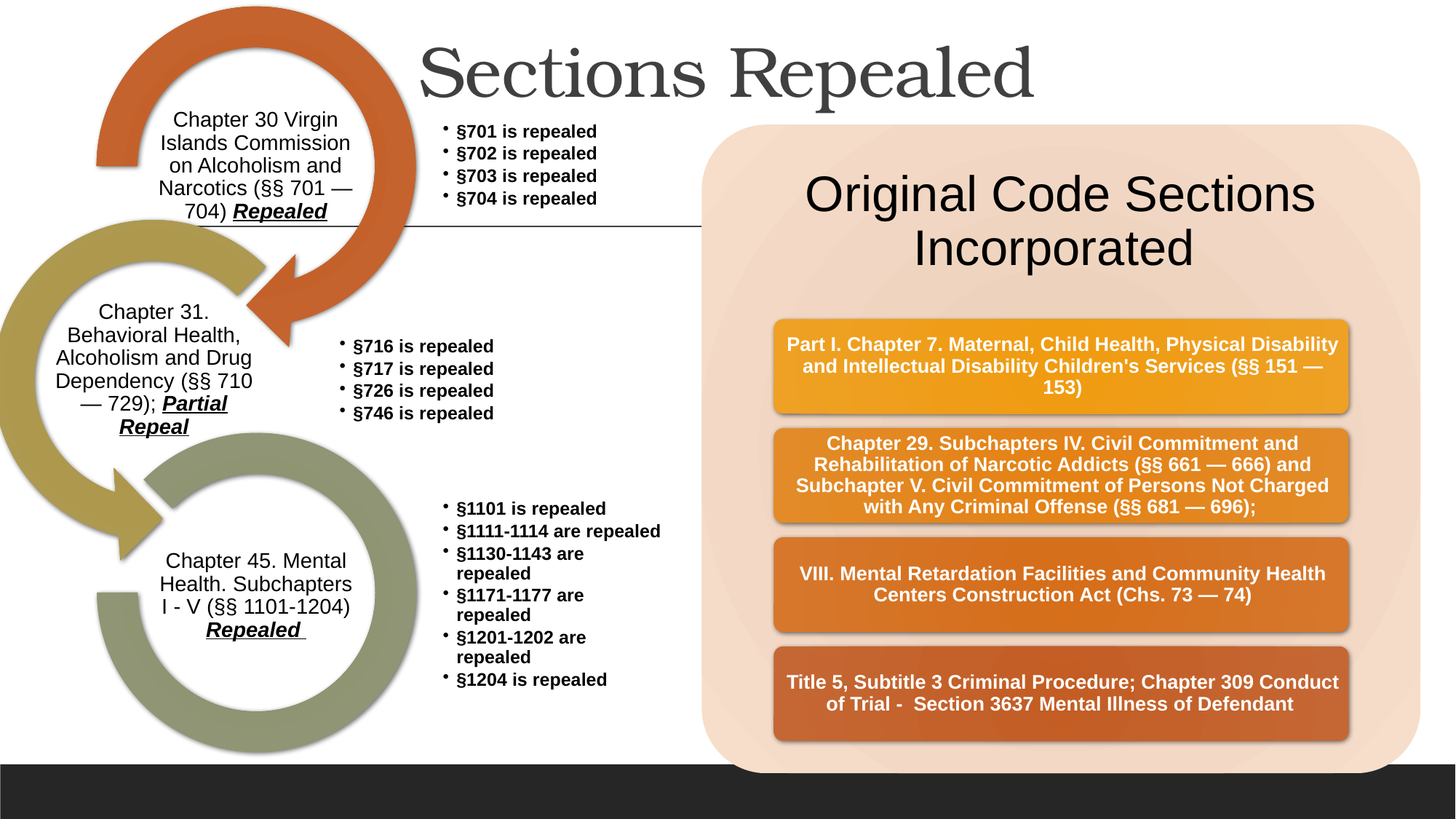

# Sections Repealed
§701 is repealed
§702 is repealed
§703 is repealed
§704 is repealed
Chapter 30 Virgin Islands Commission on Alcoholism and Narcotics (§§ 701 — 704) Repealed
§716 is repealed
§717 is repealed
§726 is repealed
§746 is repealed
Chapter 31. Behavioral Health, Alcoholism and Drug Dependency (§§ 710 — 729); Partial Repeal
§1101 is repealed
§1111-1114 are repealed
§1130-1143 are repealed
§1171-1177 are repealed
§1201-1202 are repealed
§1204 is repealed
Chapter 45. Mental Health. Subchapters I - V (§§ 1101-1204) Repealed

Original Code Sections Incorporated
Part I. Chapter 7. Maternal, Child Health, Physical Disability and Intellectual Disability Children's Services (§§ 151 — 153)
Chapter 29. Subchapters IV. Civil Commitment and Rehabilitation of Narcotic Addicts (§§ 661 — 666) and Subchapter V. Civil Commitment of Persons Not Charged with Any Criminal Offense (§§ 681 — 696);
VIII. Mental Retardation Facilities and Community Health Centers Construction Act (Chs. 73 — 74)
Title 5, Subtitle 3 Criminal Procedure; Chapter 309 Conduct of Trial -  Section 3637 Mental Illness of Defendant